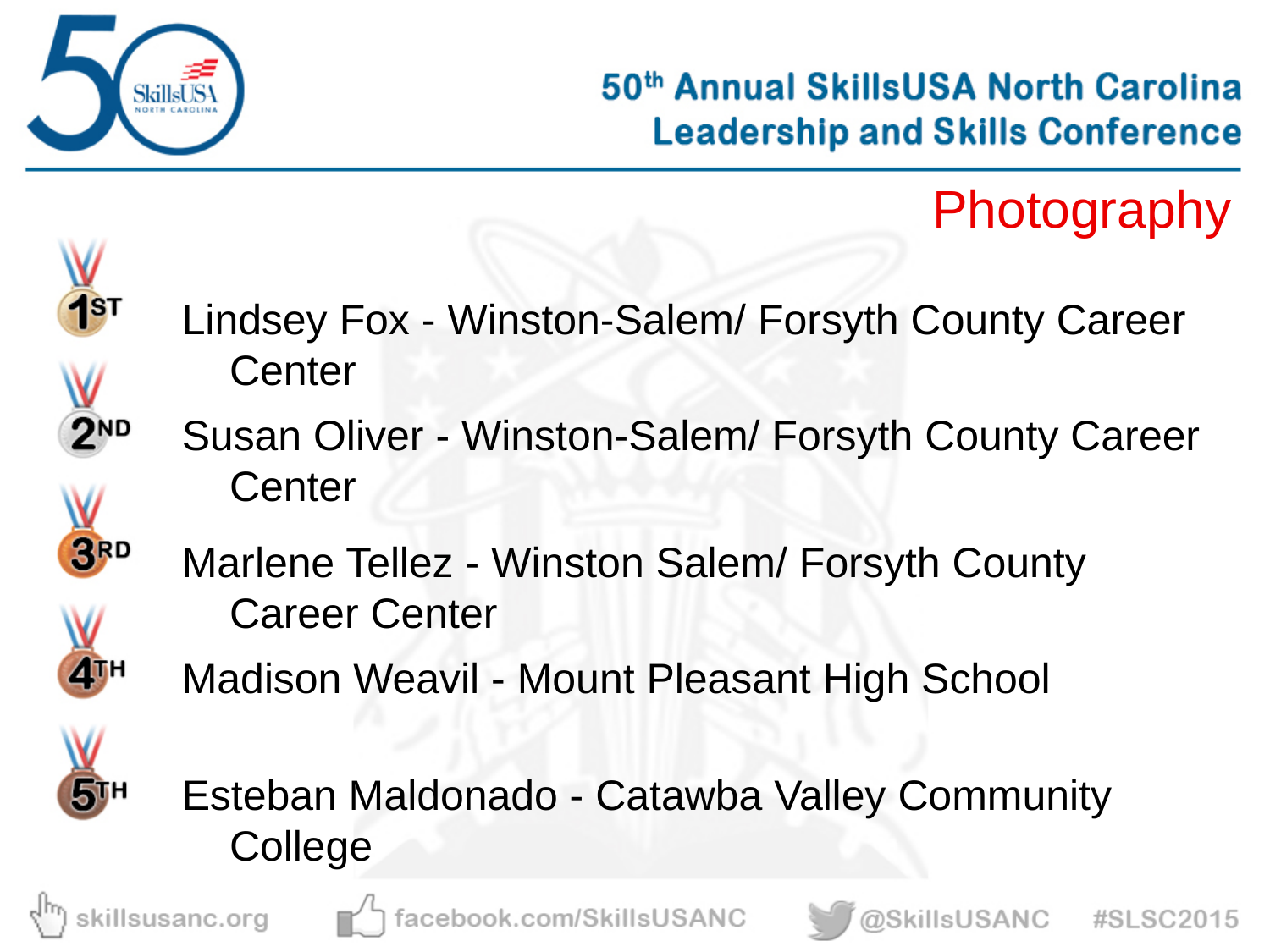

Photography
Lindsey Fox - Winston-Salem/ Forsyth County Career Center
Susan Oliver - Winston-Salem/ Forsyth County Career Center
Marlene Tellez - Winston Salem/ Forsyth County Career Center
Madison Weavil - Mount Pleasant High School

Esteban Maldonado - Catawba Valley Community College